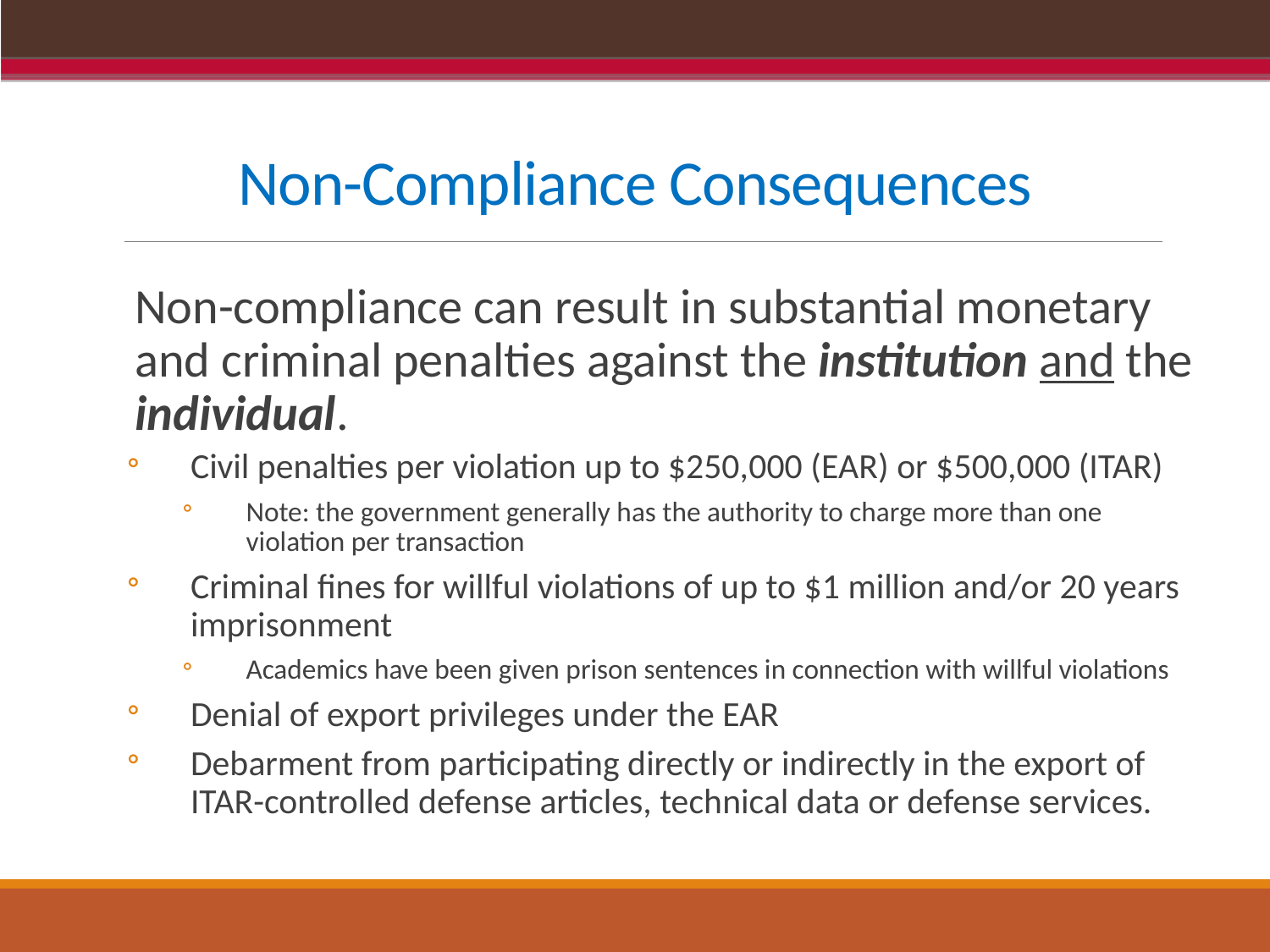

# Non-Compliance Consequences
Non-compliance can result in substantial monetary and criminal penalties against the institution and the individual.
Civil penalties per violation up to $250,000 (EAR) or $500,000 (ITAR)
Note: the government generally has the authority to charge more than one violation per transaction
Criminal fines for willful violations of up to $1 million and/or 20 years imprisonment
Academics have been given prison sentences in connection with willful violations
Denial of export privileges under the EAR
Debarment from participating directly or indirectly in the export of ITAR-controlled defense articles, technical data or defense services.